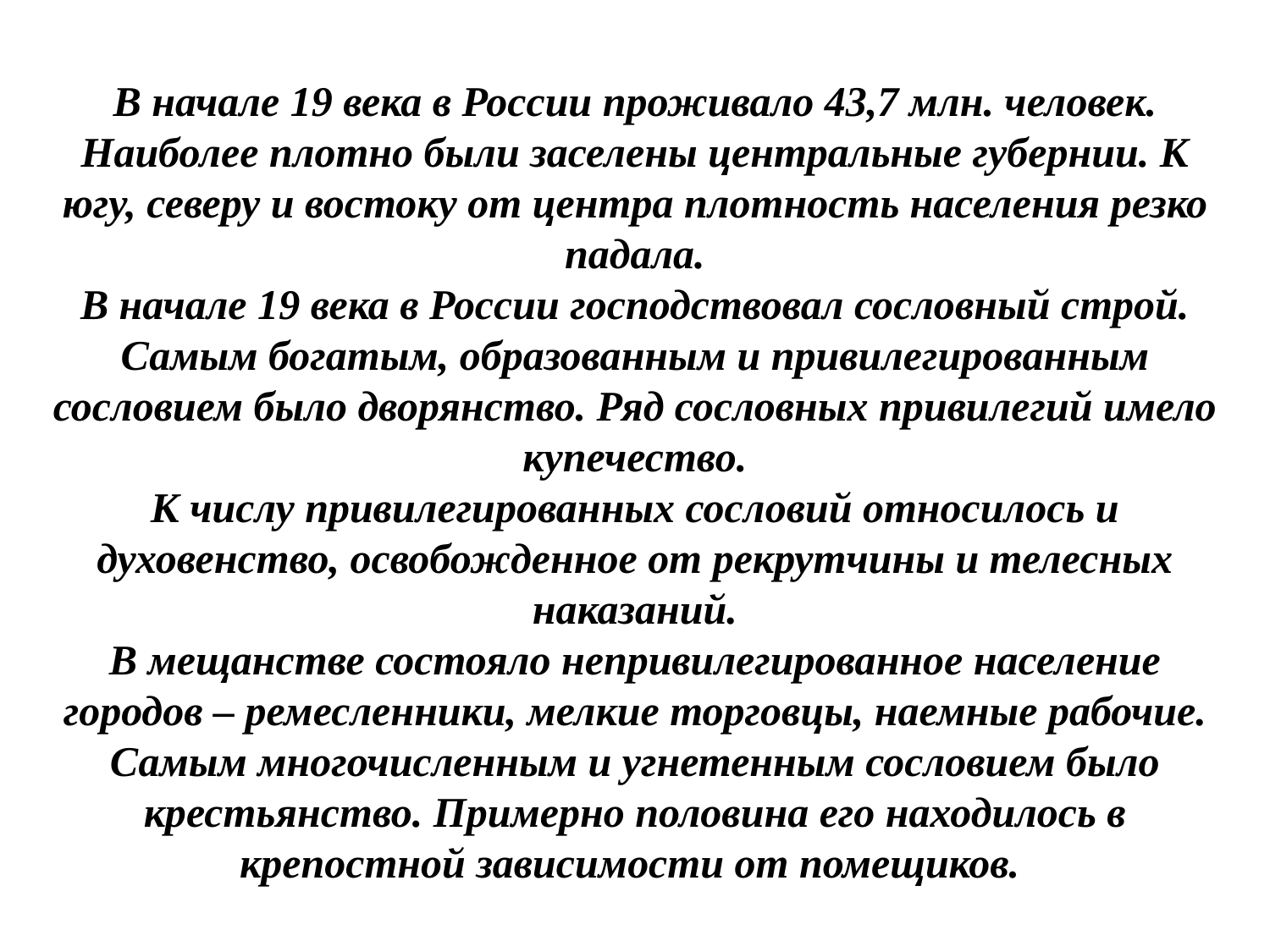

В начале 19 века в России проживало 43,7 млн. человек. Наиболее плотно были заселены центральные губернии. К югу, северу и востоку от центра плотность населения резко падала.
В начале 19 века в России господствовал сословный строй. Самым богатым, образованным и привилегированным сословием было дворянство. Ряд сословных привилегий имело купечество.
К числу привилегированных сословий относилось и духовенство, освобожденное от рекрутчины и телесных наказаний.
В мещанстве состояло непривилегированное население городов – ремесленники, мелкие торговцы, наемные рабочие.
Самым многочисленным и угнетенным сословием было крестьянство. Примерно половина его находилось в крепостной зависимости от помещиков.